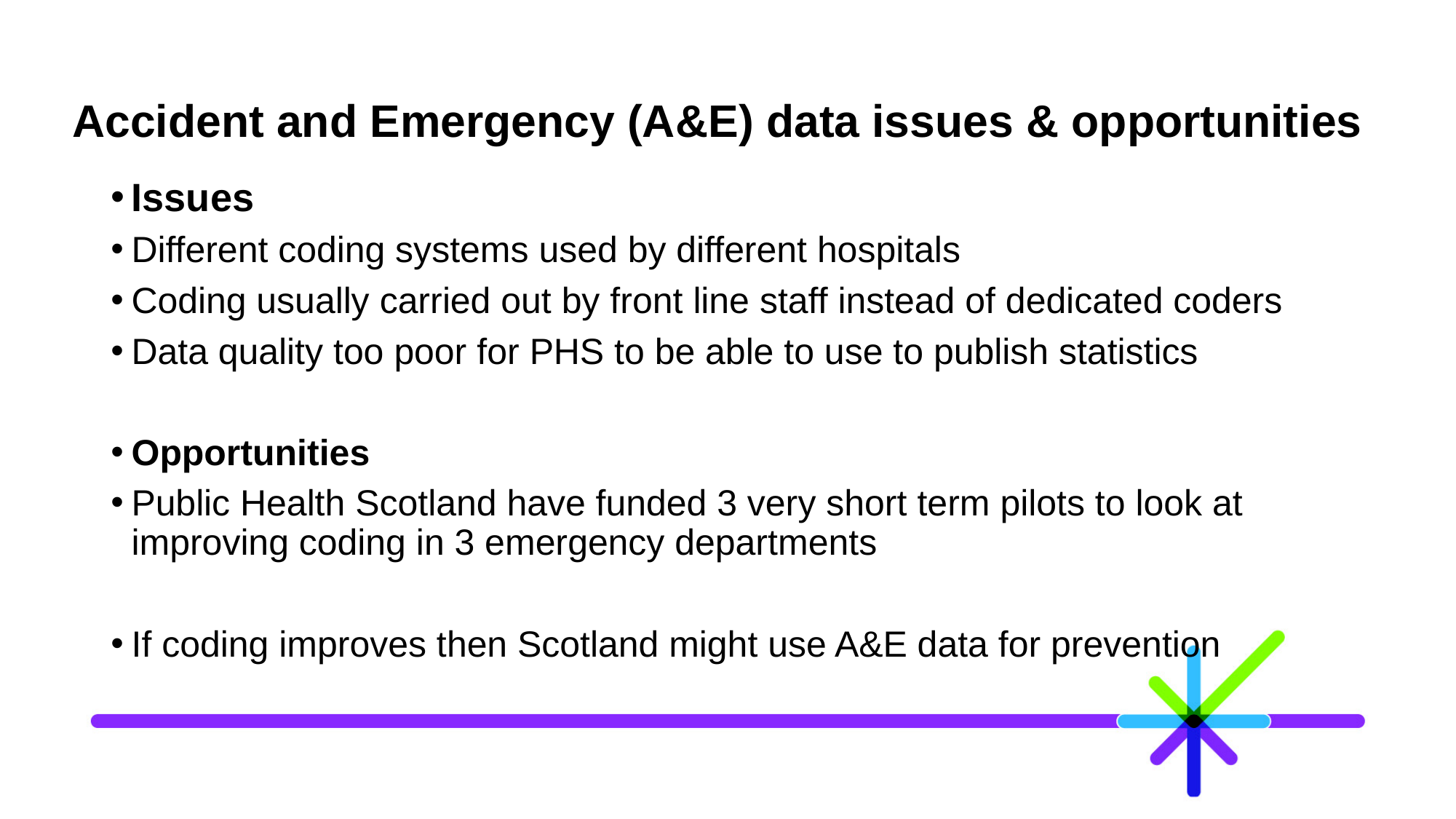

# Accident and Emergency (A&E) data issues & opportunities
Issues
Different coding systems used by different hospitals
Coding usually carried out by front line staff instead of dedicated coders
Data quality too poor for PHS to be able to use to publish statistics

Opportunities
Public Health Scotland have funded 3 very short term pilots to look at improving coding in 3 emergency departments

If coding improves then Scotland might use A&E data for prevention